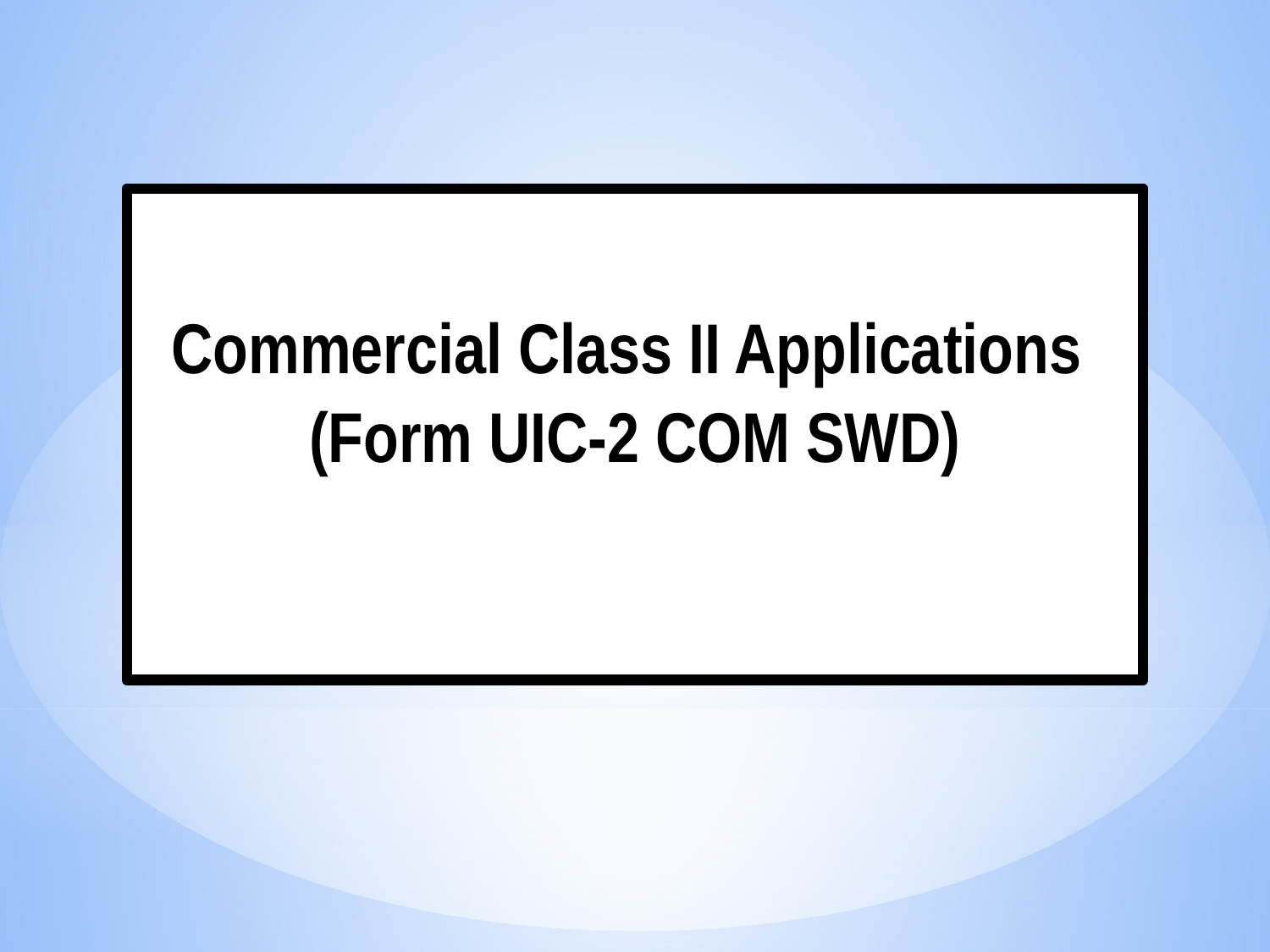

Commercial Class II Applications
(Form UIC-2 COM SWD)